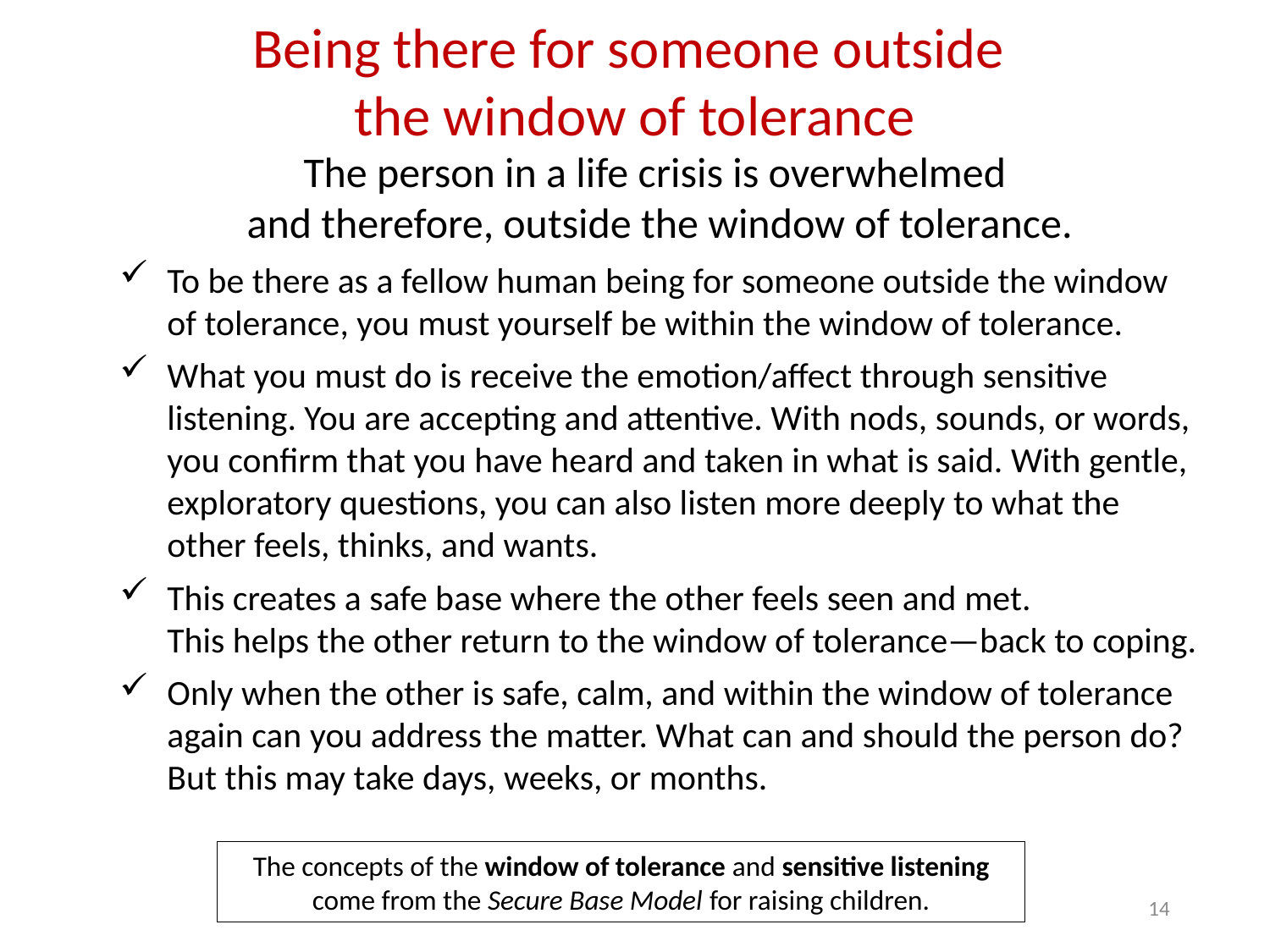

Being there for someone outside
the window of tolerance
The person in a life crisis is overwhelmed
and therefore, outside the window of tolerance.
To be there as a fellow human being for someone outside the window of tolerance, you must yourself be within the window of tolerance.
What you must do is receive the emotion/affect through sensitive listening. You are accepting and attentive. With nods, sounds, or words, you confirm that you have heard and taken in what is said. With gentle, exploratory questions, you can also listen more deeply to what the other feels, thinks, and wants.
This creates a safe base where the other feels seen and met.
This helps the other return to the window of tolerance—back to coping.
Only when the other is safe, calm, and within the window of tolerance again can you address the matter. What can and should the person do? But this may take days, weeks, or months.
The concepts of the window of tolerance and sensitive listening come from the Secure Base Model for raising children.
14